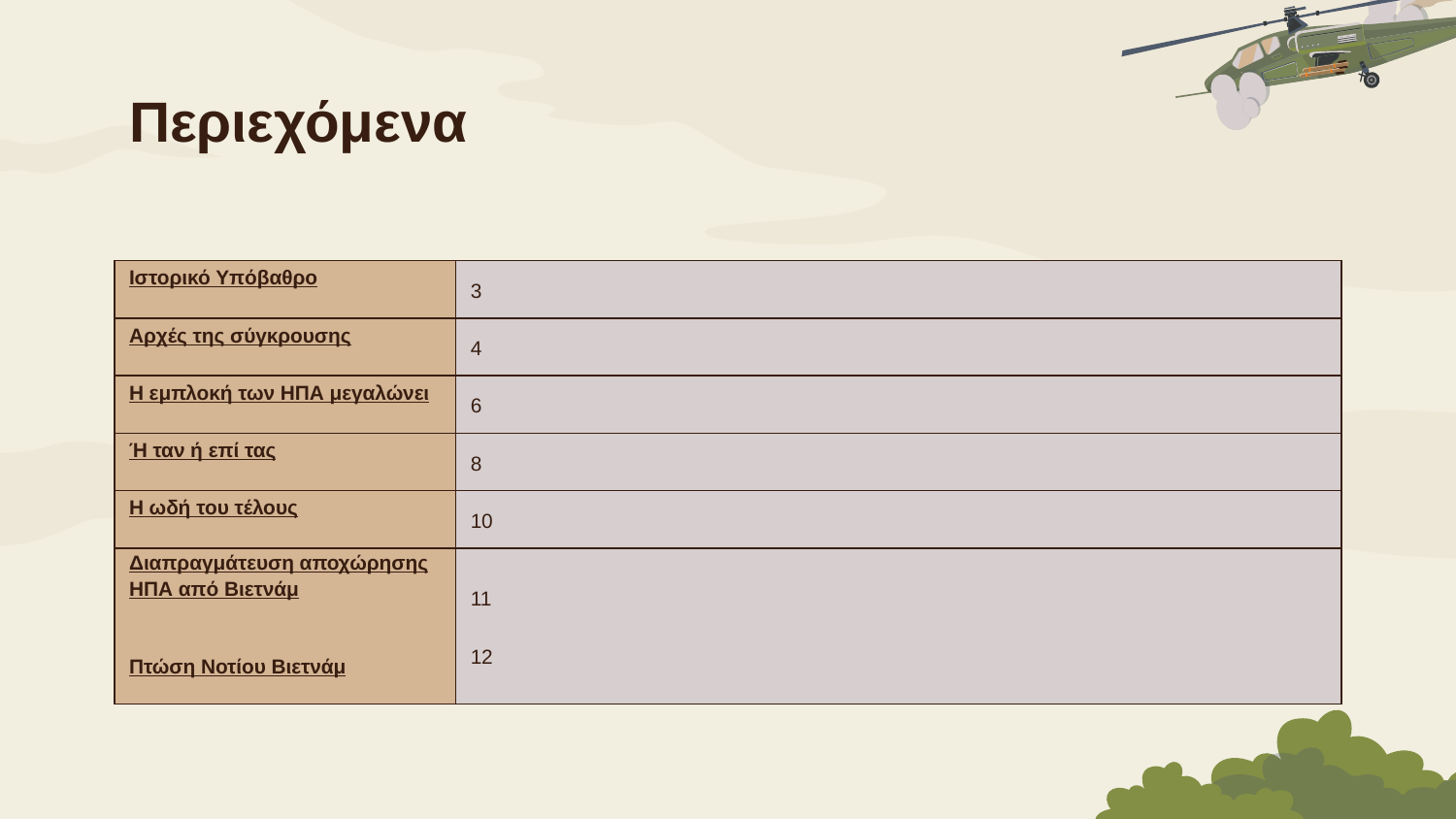

# Περιεχόμενα
| Ιστορικό Υπόβαθρο | 3 |
| --- | --- |
| Αρχές της σύγκρουσης | 4 |
| Η εμπλοκή των ΗΠΑ μεγαλώνει | 6 |
| Ή ταν ή επί τας | 8 |
| Η ωδή του τέλους | 10 |
| Διαπραγμάτευση αποχώρησης ΗΠΑ από Βιετνάμ Πτώση Νοτίου Βιετνάμ | 11 12 |